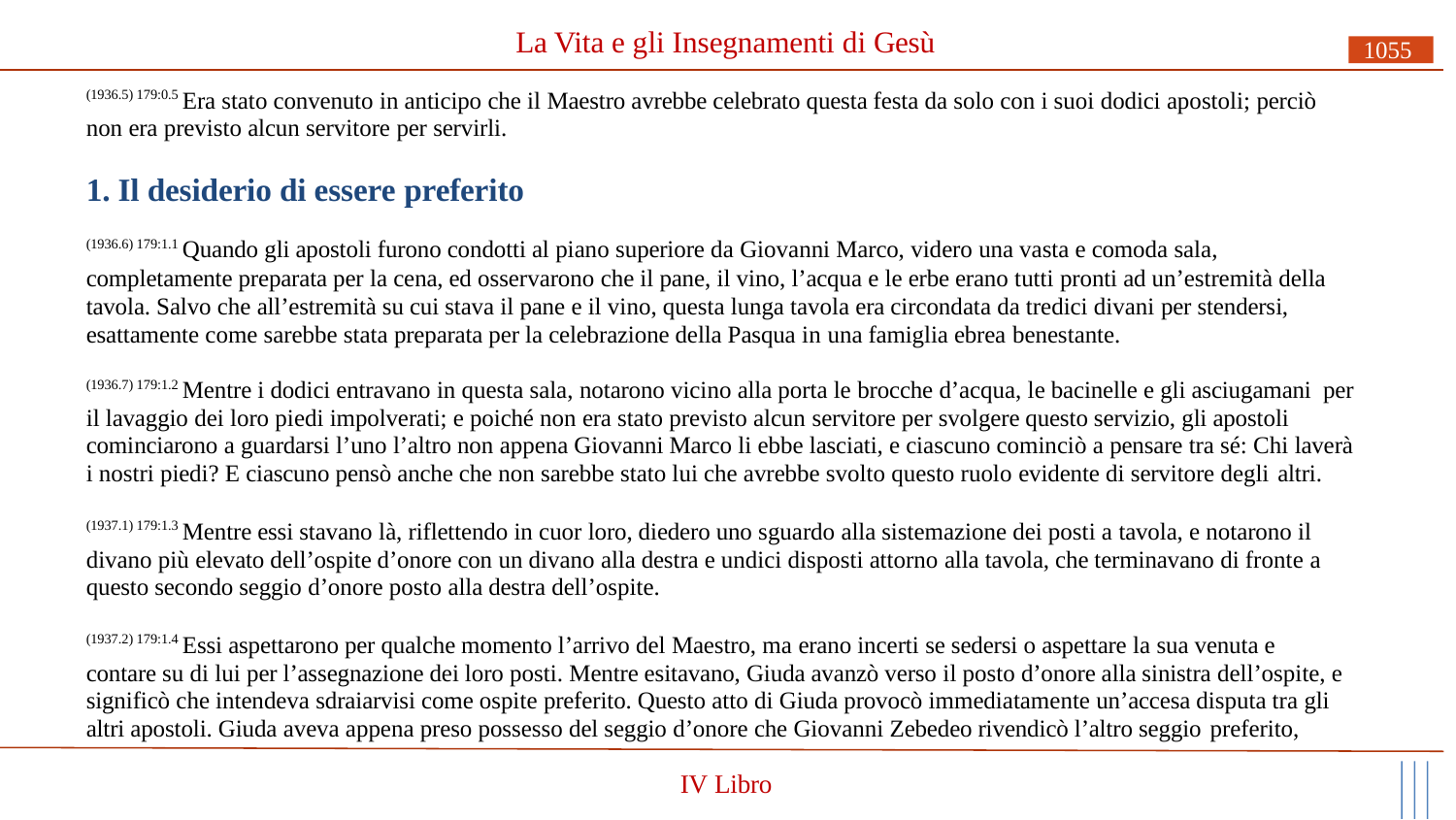

# La Vita e gli Insegnamenti di Gesù
1055

(1936.5) 179:0.5 Era stato convenuto in anticipo che il Maestro avrebbe celebrato questa festa da solo con i suoi dodici apostoli; perciò  non era previsto alcun servitore per servirli.

1. Il desiderio di essere preferito
(1936.6) 179:1.1 Quando gli apostoli furono condotti al piano superiore da Giovanni Marco, videro una vasta e comoda sala,
completamente preparata per la cena, ed osservarono che il pane, il vino, l’acqua e le erbe erano tutti pronti ad un’estremità della  tavola. Salvo che all’estremità su cui stava il pane e il vino, questa lunga tavola era circondata da tredici divani per stendersi,  esattamente come sarebbe stata preparata per la celebrazione della Pasqua in una famiglia ebrea benestante.

(1936.7) 179:1.2 Mentre i dodici entravano in questa sala, notarono vicino alla porta le brocche d’acqua, le bacinelle e gli asciugamani  per il lavaggio dei loro piedi impolverati; e poiché non era stato previsto alcun servitore per svolgere questo servizio, gli apostoli  cominciarono a guardarsi l’uno l’altro non appena Giovanni Marco li ebbe lasciati, e ciascuno cominciò a pensare tra sé: Chi laverà  i nostri piedi? E ciascuno pensò anche che non sarebbe stato lui che avrebbe svolto questo ruolo evidente di servitore degli altri.

(1937.1) 179:1.3 Mentre essi stavano là, riflettendo in cuor loro, diedero uno sguardo alla sistemazione dei posti a tavola, e notarono il  divano più elevato dell’ospite d’onore con un divano alla destra e undici disposti attorno alla tavola, che terminavano di fronte a  questo secondo seggio d’onore posto alla destra dell’ospite.

(1937.2) 179:1.4 Essi aspettarono per qualche momento l’arrivo del Maestro, ma erano incerti se sedersi o aspettare la sua venuta e  contare su di lui per l’assegnazione dei loro posti. Mentre esitavano, Giuda avanzò verso il posto d’onore alla sinistra dell’ospite, e  significò che intendeva sdraiarvisi come ospite preferito. Questo atto di Giuda provocò immediatamente un’accesa disputa tra gli  altri apostoli. Giuda aveva appena preso possesso del seggio d’onore che Giovanni Zebedeo rivendicò l’altro seggio preferito,

IV Libro